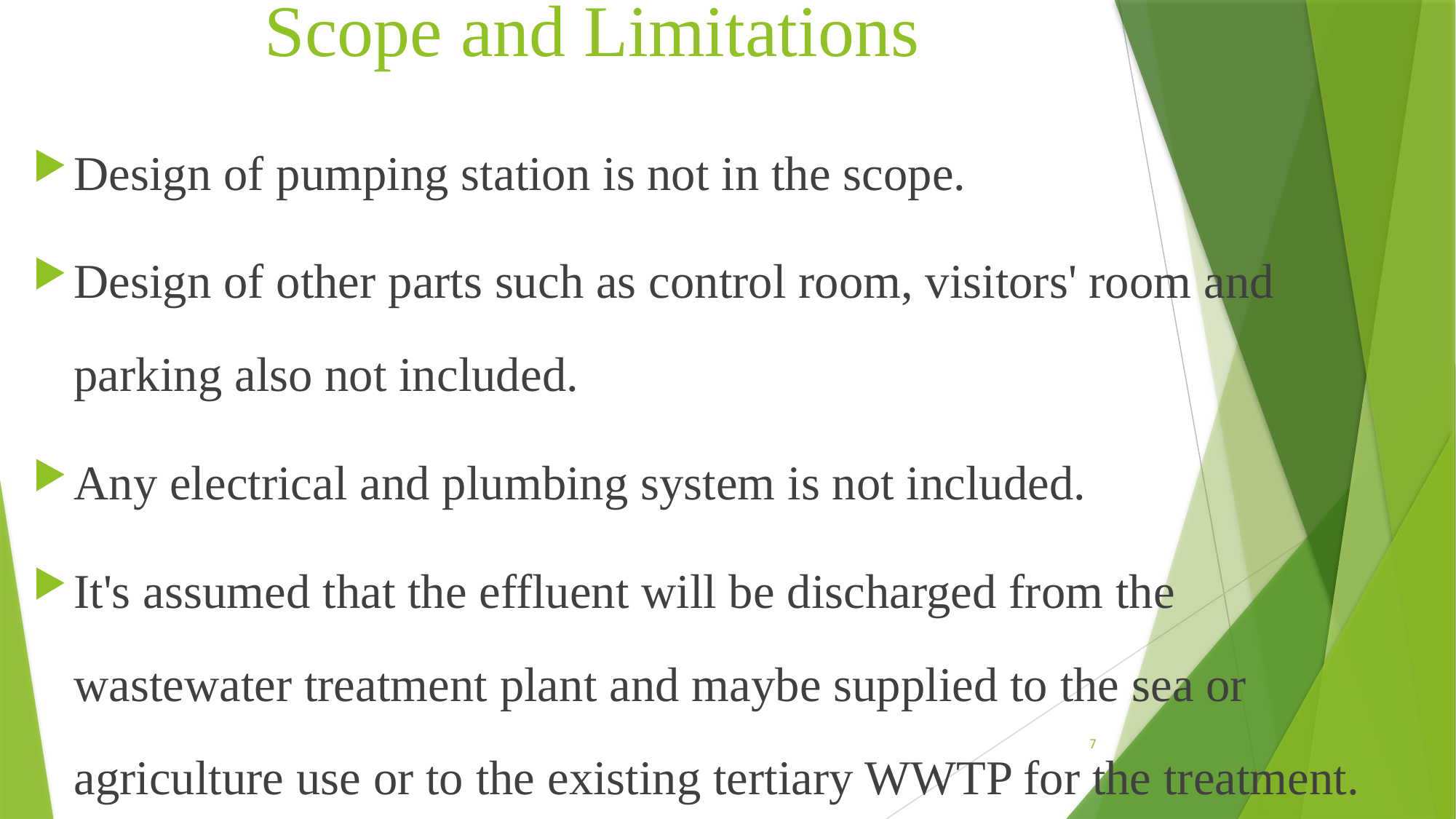

# Scope and Limitations
Design of pumping station is not in the scope.
Design of other parts such as control room, visitors' room and parking also not included.
Any electrical and plumbing system is not included.
It's assumed that the effluent will be discharged from the wastewater treatment plant and maybe supplied to the sea or agriculture use or to the existing tertiary WWTP for the treatment.

7